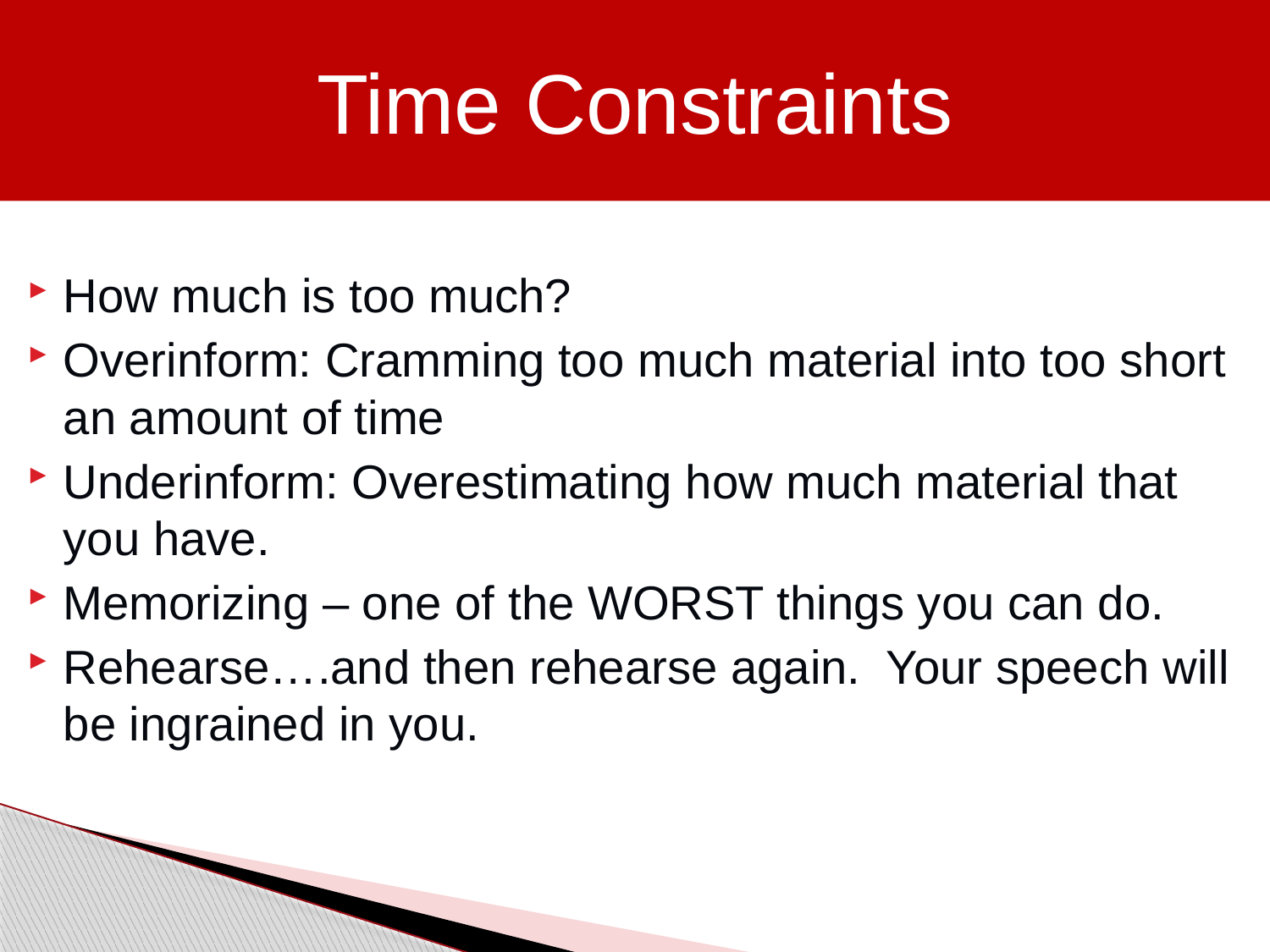

Time Constraints
How much is too much?
Overinform: Cramming too much material into too short an amount of time
Underinform: Overestimating how much material that you have.
Memorizing – one of the WORST things you can do.
Rehearse….and then rehearse again.  Your speech will be ingrained in you.